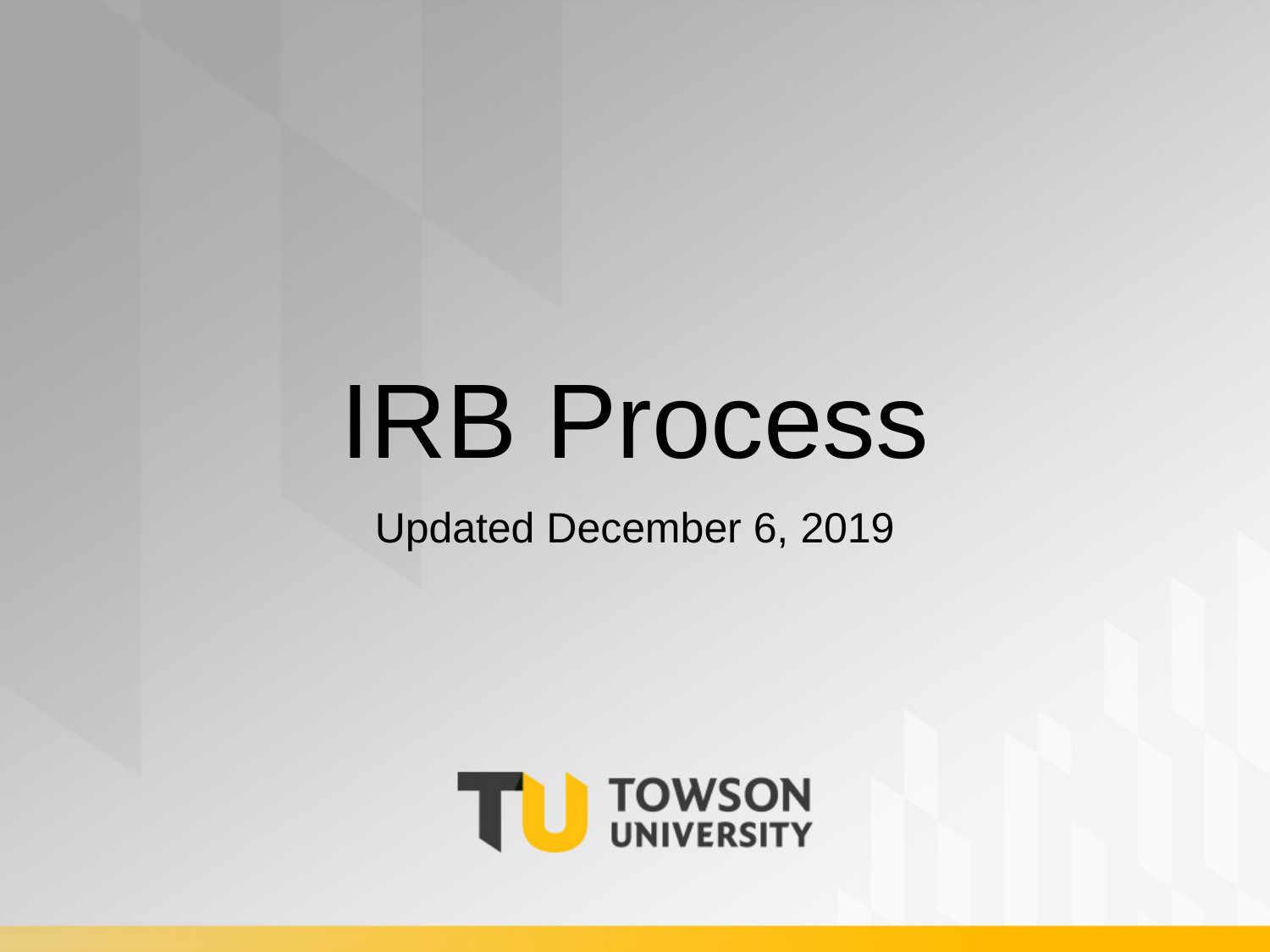

# IRB Process
Updated December 6, 2019